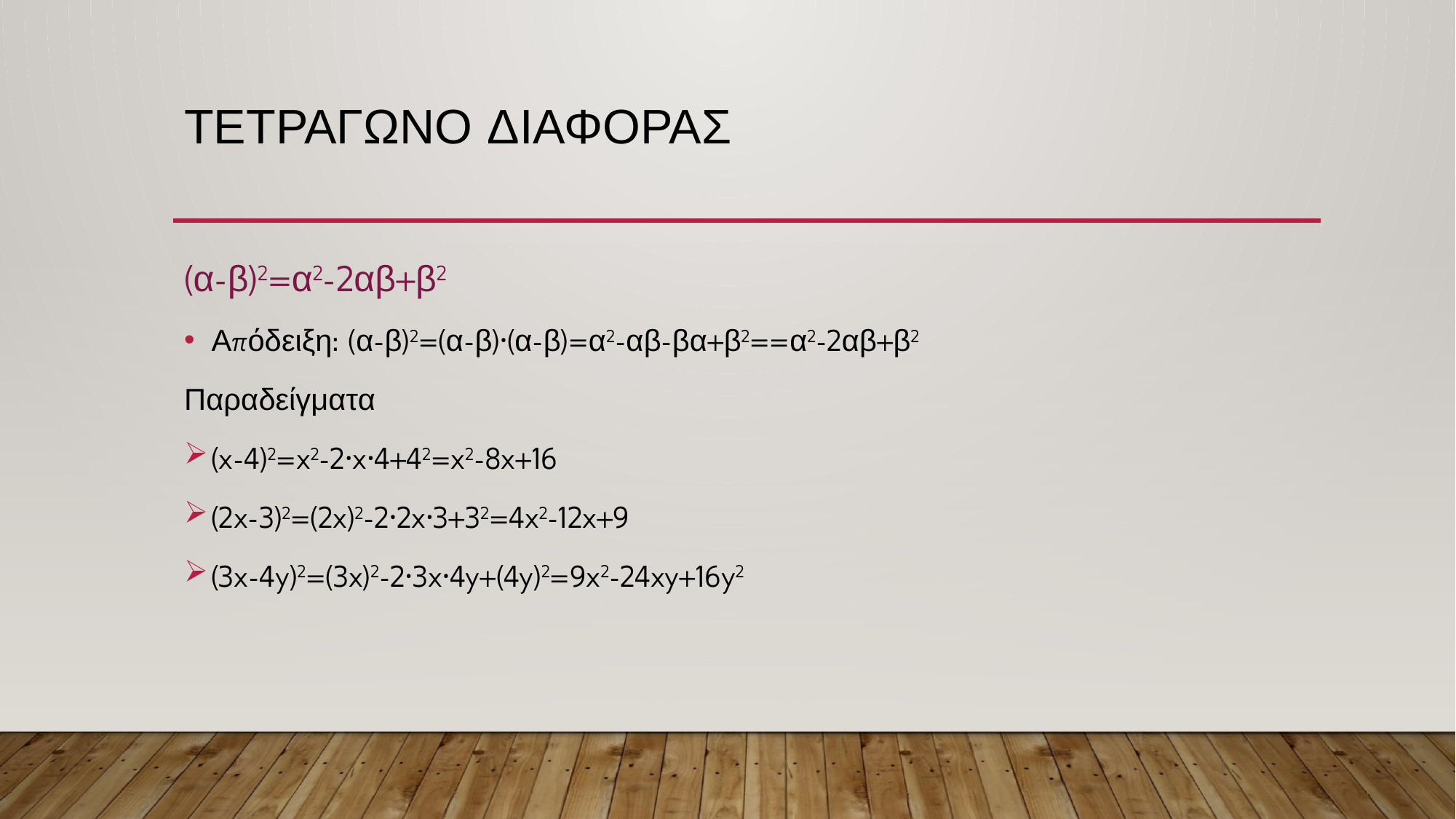

# Τετραγωνο διαφορασ
(α-β)2=α2-2αβ+β2
Απόδειξη: (α-β)2=(α-β)⸱(α-β)=α2-αβ-βα+β2==α2-2αβ+β2
Παραδείγματα
(x-4)2=x2-2⸱x⸱4+42=x2-8x+16
(2x-3)2=(2x)2-2⸱2x⸱3+32=4x2-12x+9
(3x-4y)2=(3x)2-2⸱3x⸱4y+(4y)2=9x2-24xy+16y2